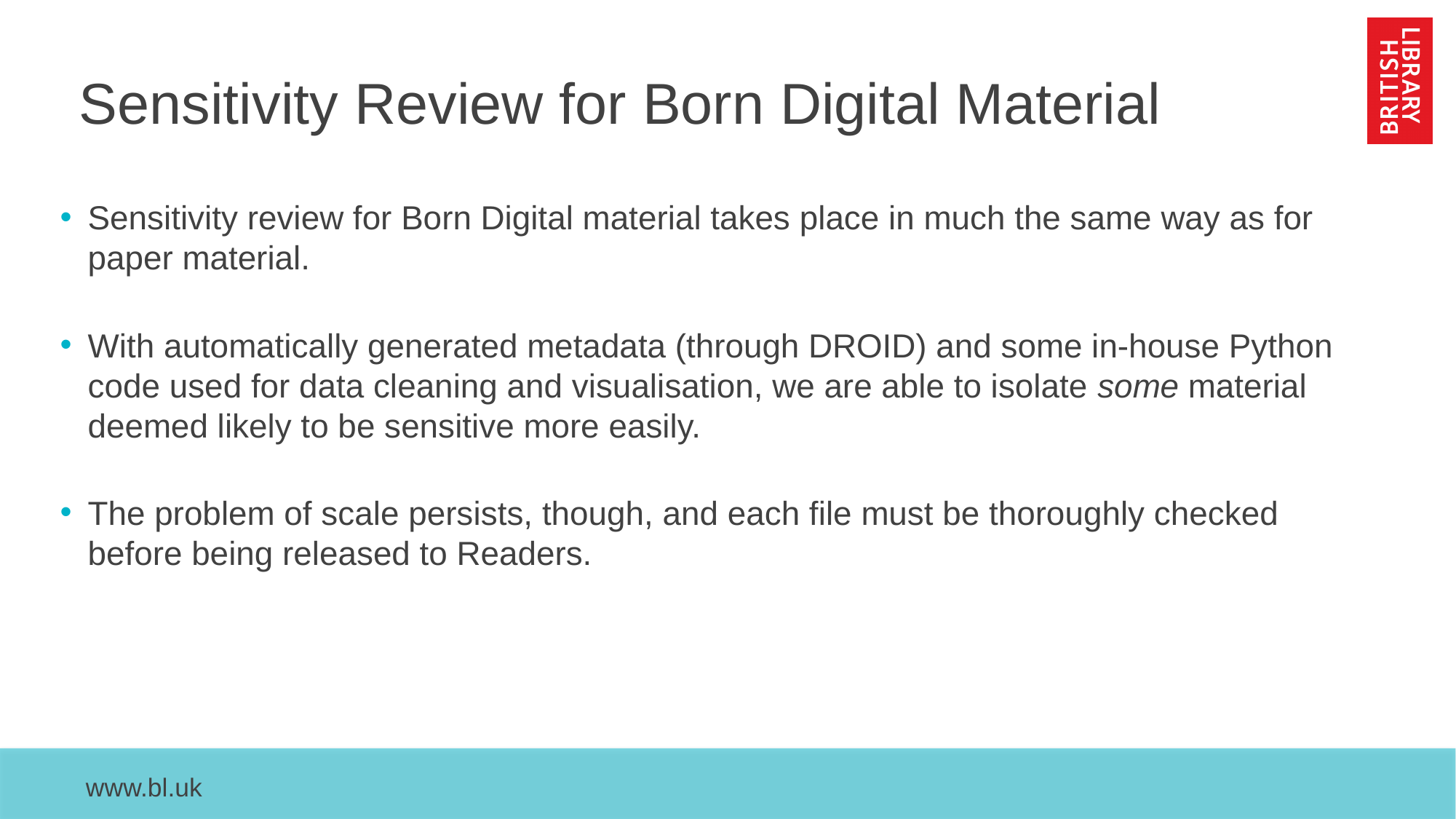

# Sensitivity Review for Born Digital Material
Sensitivity review for Born Digital material takes place in much the same way as for paper material.
With automatically generated metadata (through DROID) and some in-house Python code used for data cleaning and visualisation, we are able to isolate some material deemed likely to be sensitive more easily.
The problem of scale persists, though, and each file must be thoroughly checked before being released to Readers.
7